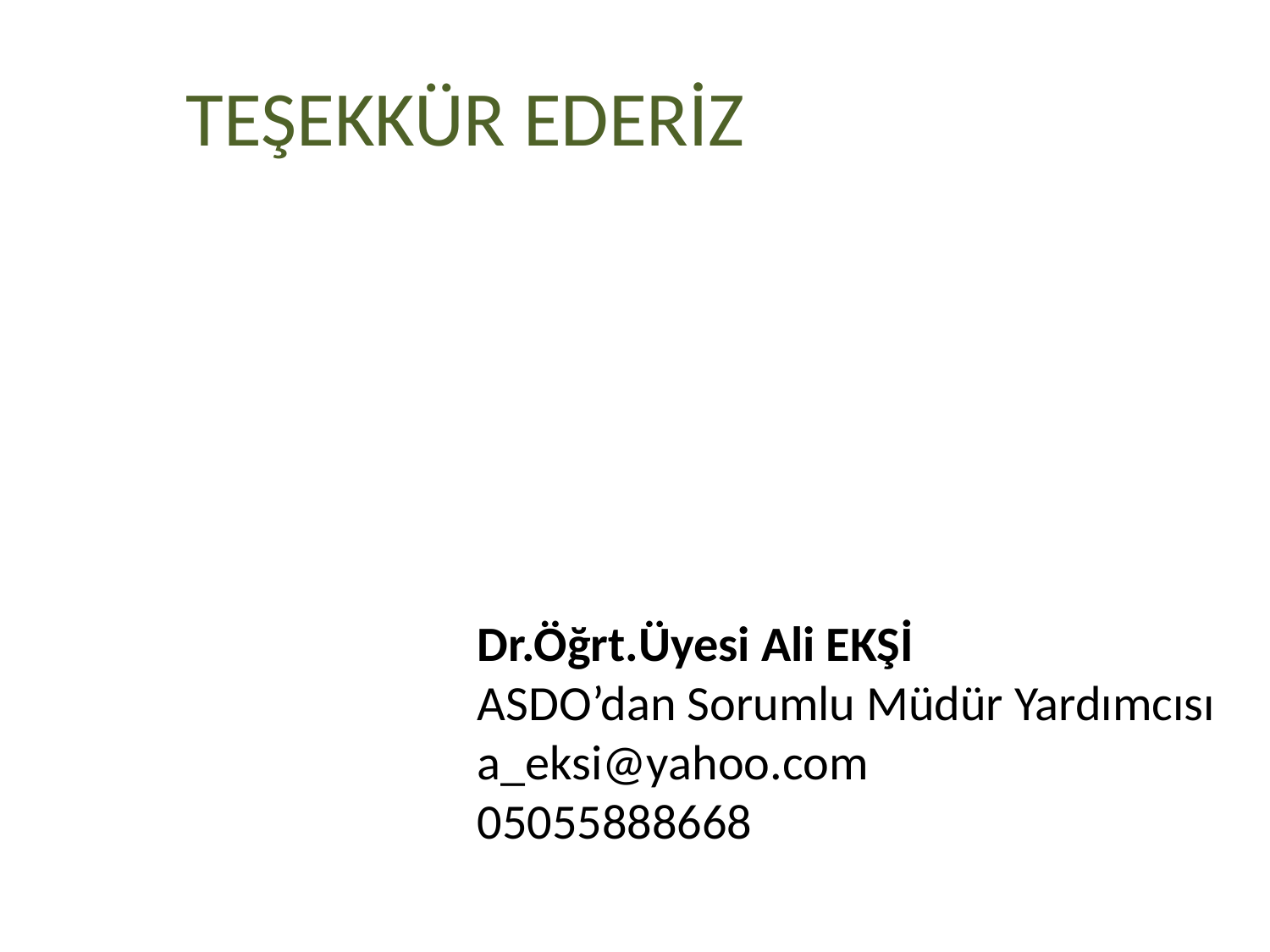

# TEŞEKKÜR EDERİZ
Dr.Öğrt.Üyesi Ali EKŞİ
ASDO’dan Sorumlu Müdür Yardımcısı
a_eksi@yahoo.com
05055888668